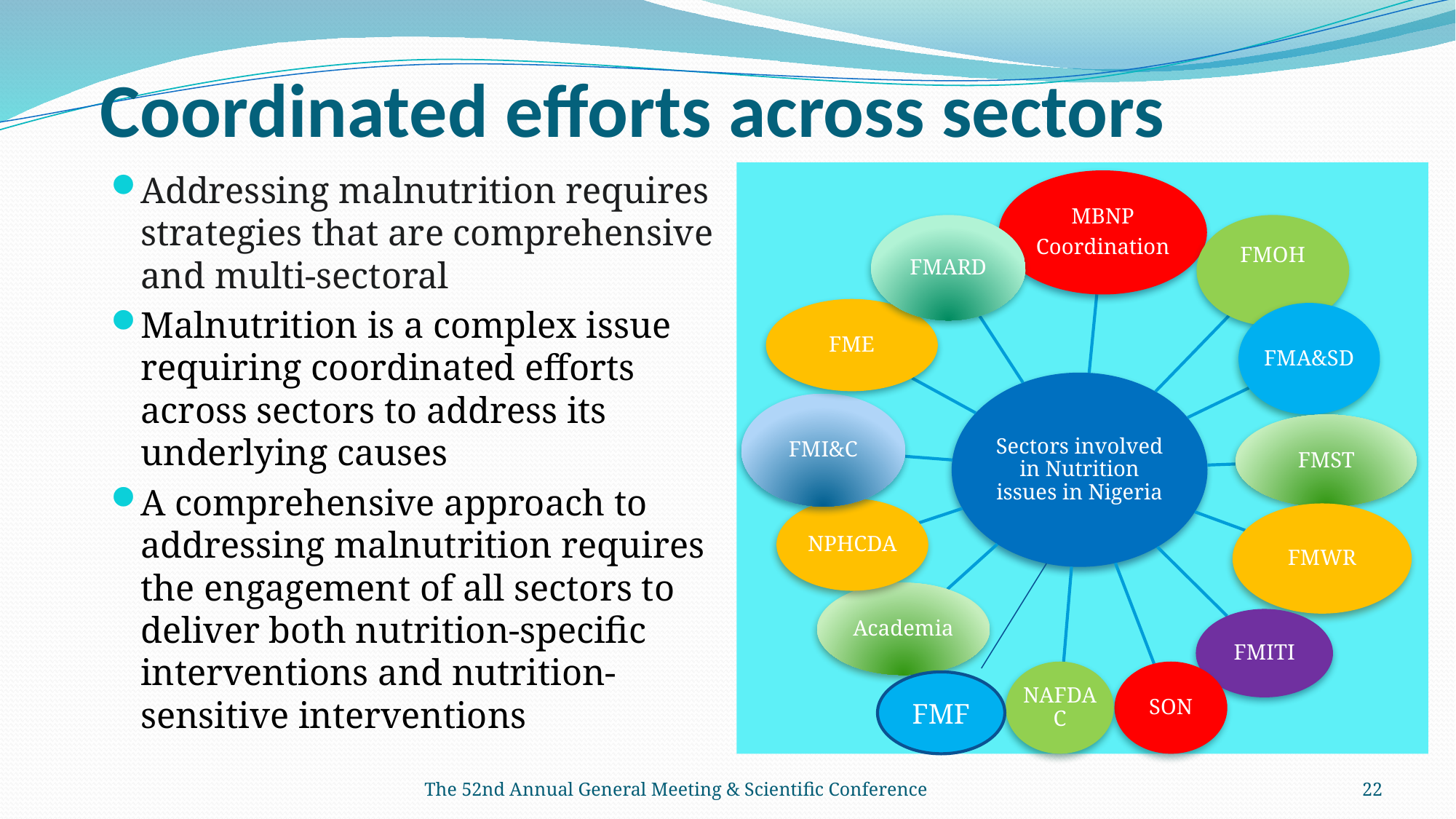

# Coordinated efforts across sectors
Addressing malnutrition requires strategies that are comprehensive and multi-sectoral
Malnutrition is a complex issue requiring coordinated efforts across sectors to address its underlying causes
A comprehensive approach to addressing malnutrition requires the engagement of all sectors to deliver both nutrition-specific interventions and nutrition-sensitive interventions

Sectors involved in Nutrition issues in Nigeria

MBNP
Coordination

FMOH

FMA&SD

FMST

FMWR

FMITI

SON

NAFDAC

Academia

NPHCDA

FMI&C

FME

FMARD
FMF
The 52nd Annual General Meeting & Scientific Conference
22